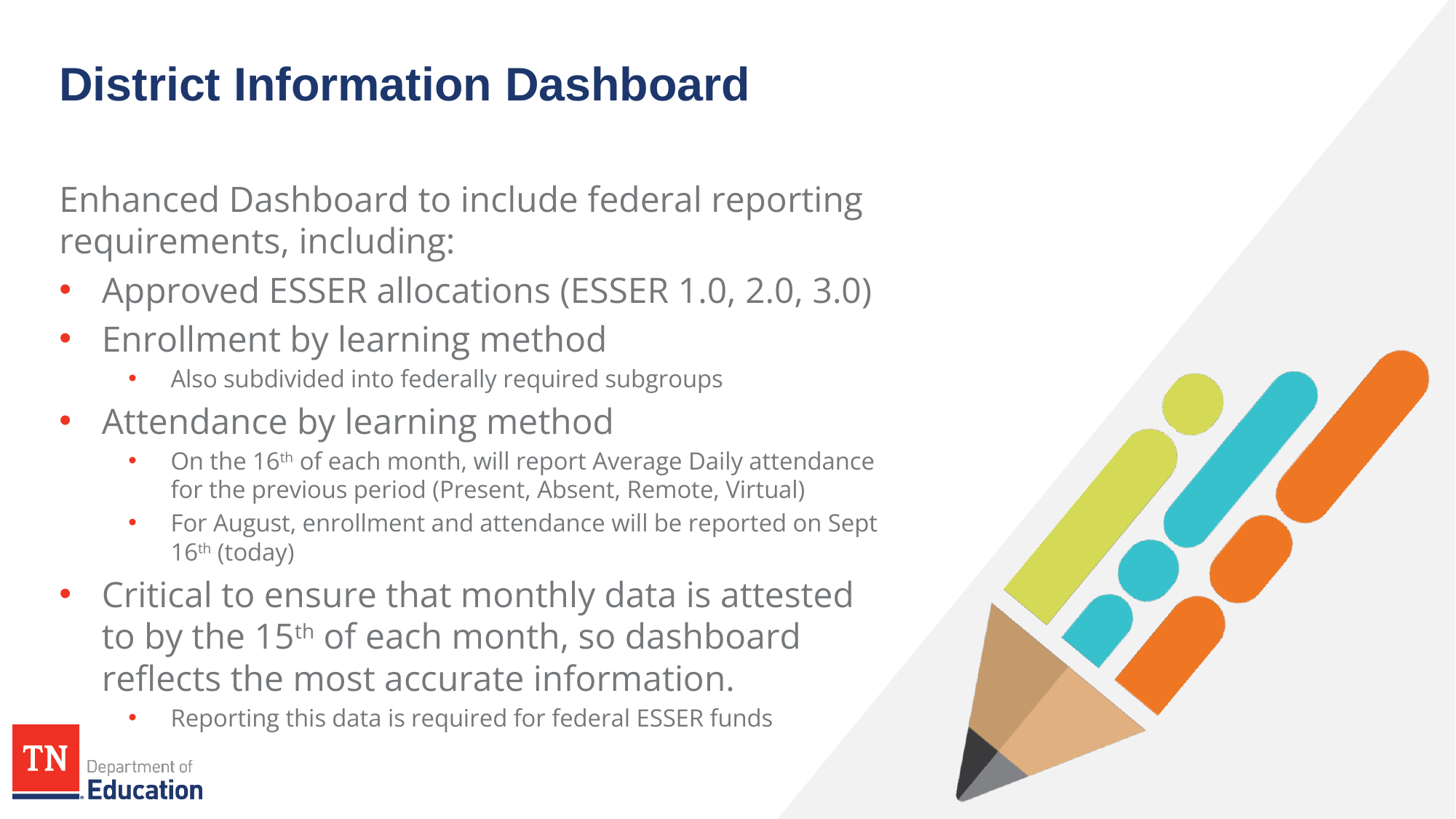

# District Information Dashboard
Enhanced Dashboard to include federal reporting requirements, including:
Approved ESSER allocations (ESSER 1.0, 2.0, 3.0)
Enrollment by learning method
Also subdivided into federally required subgroups
Attendance by learning method
On the 16th of each month, will report Average Daily attendance for the previous period (Present, Absent, Remote, Virtual)
For August, enrollment and attendance will be reported on Sept 16th (today)
Critical to ensure that monthly data is attested to by the 15th of each month, so dashboard reflects the most accurate information.
Reporting this data is required for federal ESSER funds